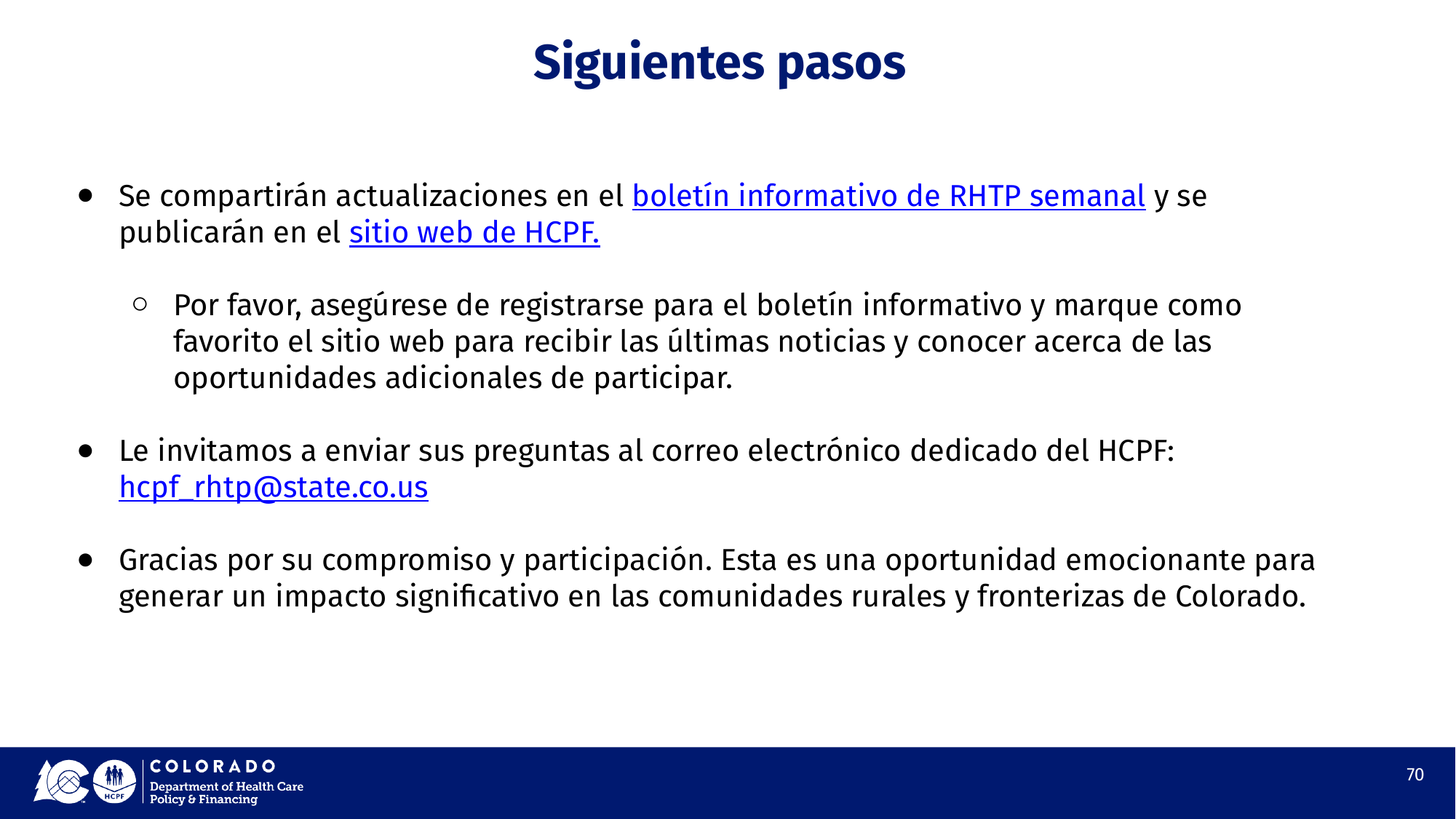

# Siguientes pasos
Se compartirán actualizaciones en el boletín informativo de RHTP semanal y se publicarán en el sitio web de HCPF.
Por favor, asegúrese de registrarse para el boletín informativo y marque como favorito el sitio web para recibir las últimas noticias y conocer acerca de las oportunidades adicionales de participar.

Le invitamos a enviar sus preguntas al correo electrónico dedicado del HCPF: hcpf_rhtp@state.co.us

Gracias por su compromiso y participación. Esta es una oportunidad emocionante para generar un impacto significativo en las comunidades rurales y fronterizas de Colorado.

70